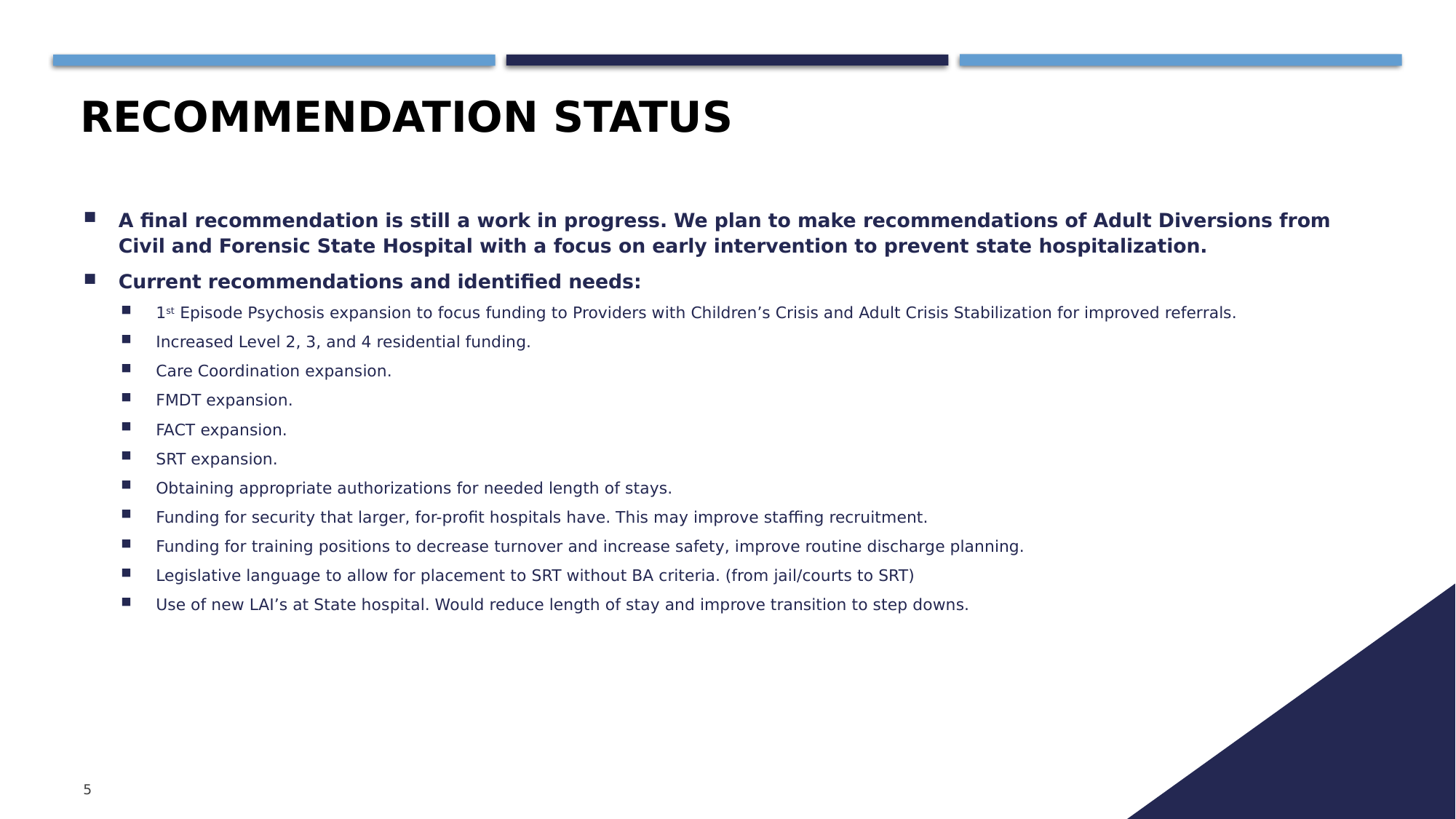

# Recommendation status
A final recommendation is still a work in progress. We plan to make recommendations of Adult Diversions from Civil and Forensic State Hospital with a focus on early intervention to prevent state hospitalization.
Current recommendations and identified needs:
1st Episode Psychosis expansion to focus funding to Providers with Children’s Crisis and Adult Crisis Stabilization for improved referrals.
Increased Level 2, 3, and 4 residential funding.
Care Coordination expansion.
FMDT expansion.
FACT expansion.
SRT expansion.
Obtaining appropriate authorizations for needed length of stays.
Funding for security that larger, for-profit hospitals have. This may improve staffing recruitment.
Funding for training positions to decrease turnover and increase safety, improve routine discharge planning.
Legislative language to allow for placement to SRT without BA criteria. (from jail/courts to SRT)
Use of new LAI’s at State hospital. Would reduce length of stay and improve transition to step downs.
5